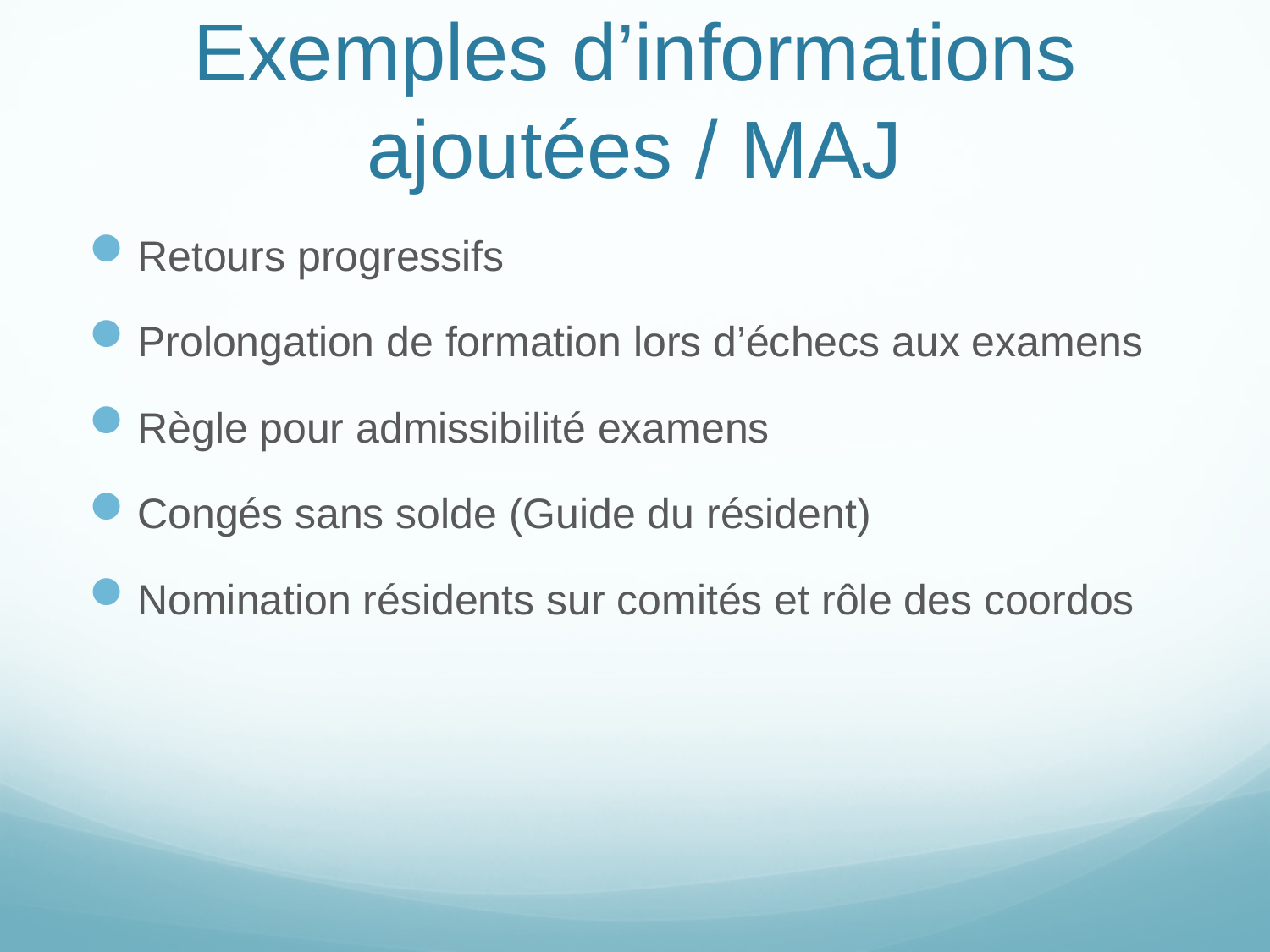

# Exemples d’informations ajoutées / MAJ
Retours progressifs
Prolongation de formation lors d’échecs aux examens
Règle pour admissibilité examens
Congés sans solde (Guide du résident)
Nomination résidents sur comités et rôle des coordos